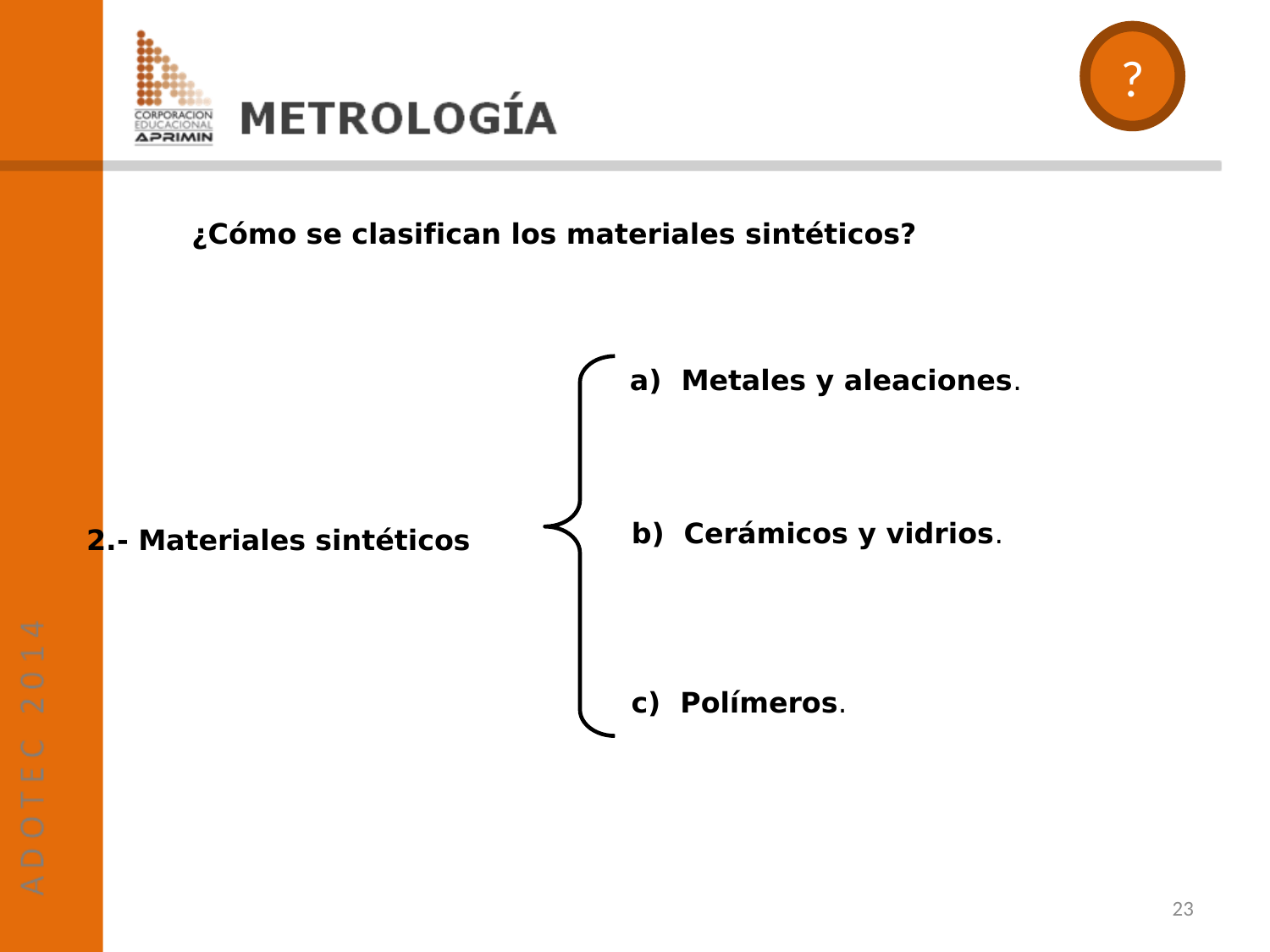

?
¿Cómo se clasifican los materiales sintéticos?

 a)  Metales y aleaciones.
2.- Materiales sintéticos
 b)  Cerámicos y vidrios.
 c)  Polímeros.
23